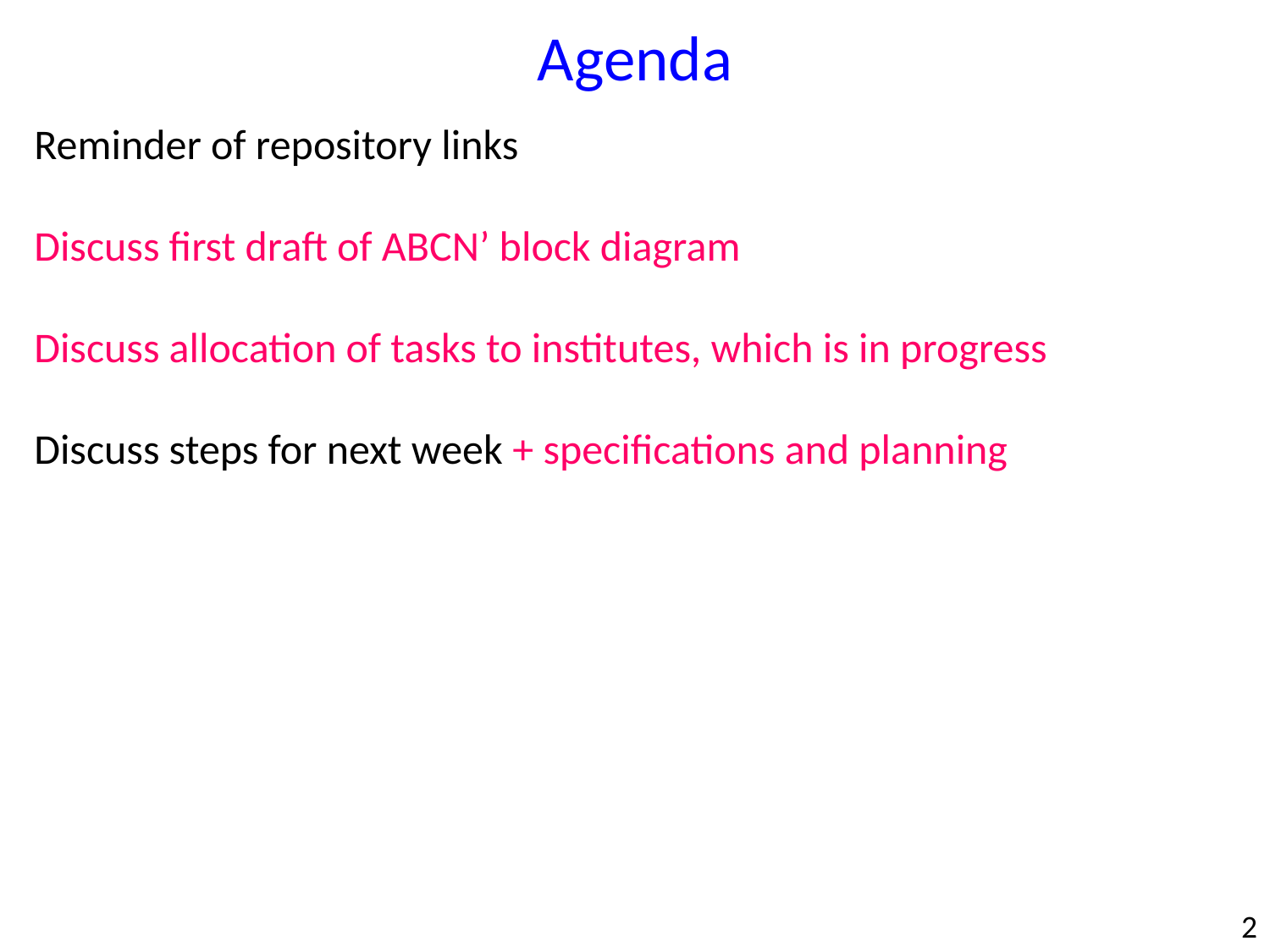

Agenda
Reminder of repository links

Discuss first draft of ABCN’ block diagram
Discuss allocation of tasks to institutes, which is in progress

Discuss steps for next week + specifications and planning
2